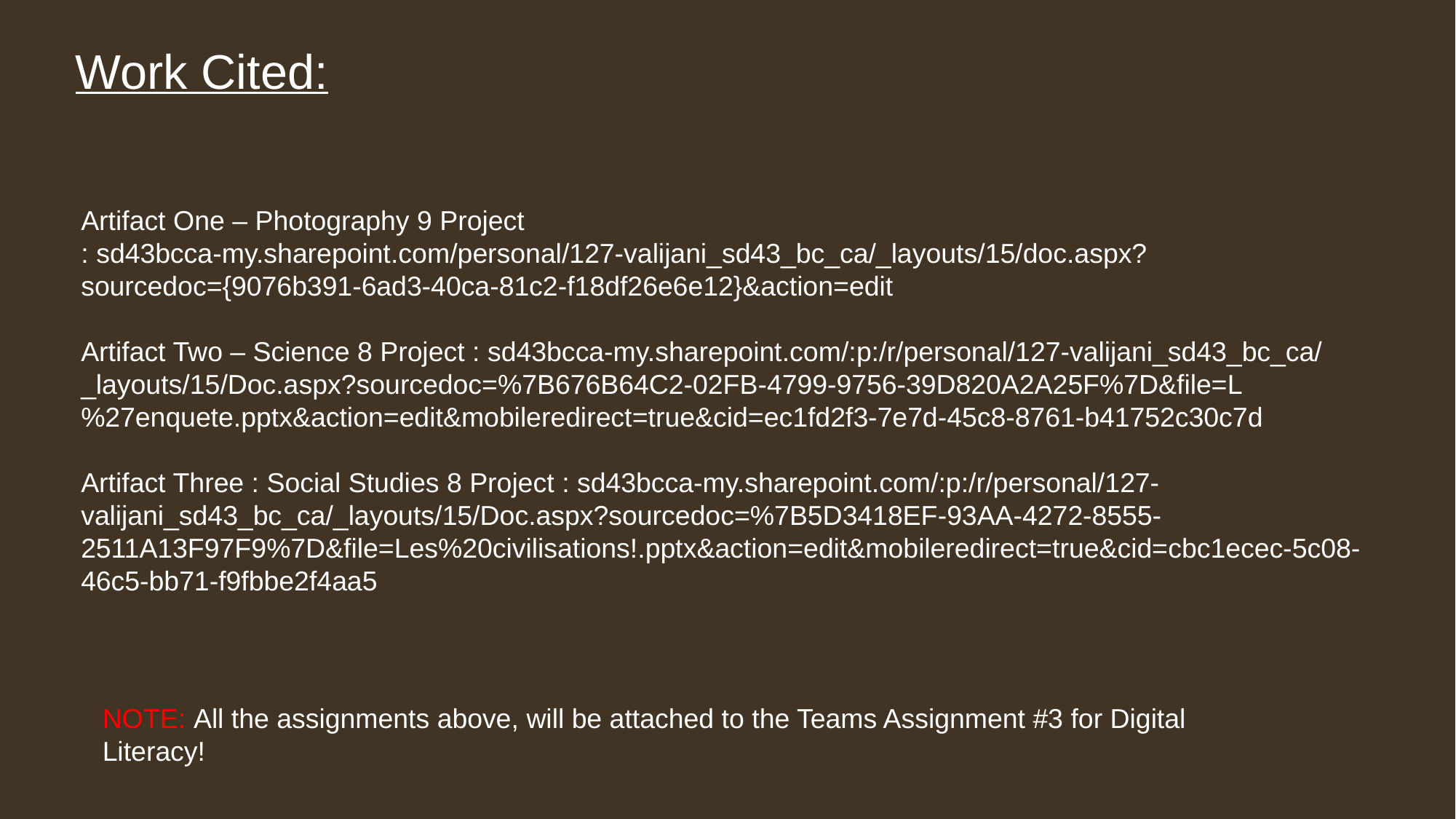

Work Cited:
Artifact One – Photography 9 Project : sd43bcca-my.sharepoint.com/personal/127-valijani_sd43_bc_ca/_layouts/15/doc.aspx?sourcedoc={9076b391-6ad3-40ca-81c2-f18df26e6e12}&action=edit

Artifact Two – Science 8 Project : sd43bcca-my.sharepoint.com/:p:/r/personal/127-valijani_sd43_bc_ca/_layouts/15/Doc.aspx?sourcedoc=%7B676B64C2-02FB-4799-9756-39D820A2A25F%7D&file=L%27enquete.pptx&action=edit&mobileredirect=true&cid=ec1fd2f3-7e7d-45c8-8761-b41752c30c7d

Artifact Three : Social Studies 8 Project : sd43bcca-my.sharepoint.com/:p:/r/personal/127-valijani_sd43_bc_ca/_layouts/15/Doc.aspx?sourcedoc=%7B5D3418EF-93AA-4272-8555-2511A13F97F9%7D&file=Les%20civilisations!.pptx&action=edit&mobileredirect=true&cid=cbc1ecec-5c08-46c5-bb71-f9fbbe2f4aa5
NOTE: All the assignments above, will be attached to the Teams Assignment #3 for Digital Literacy!